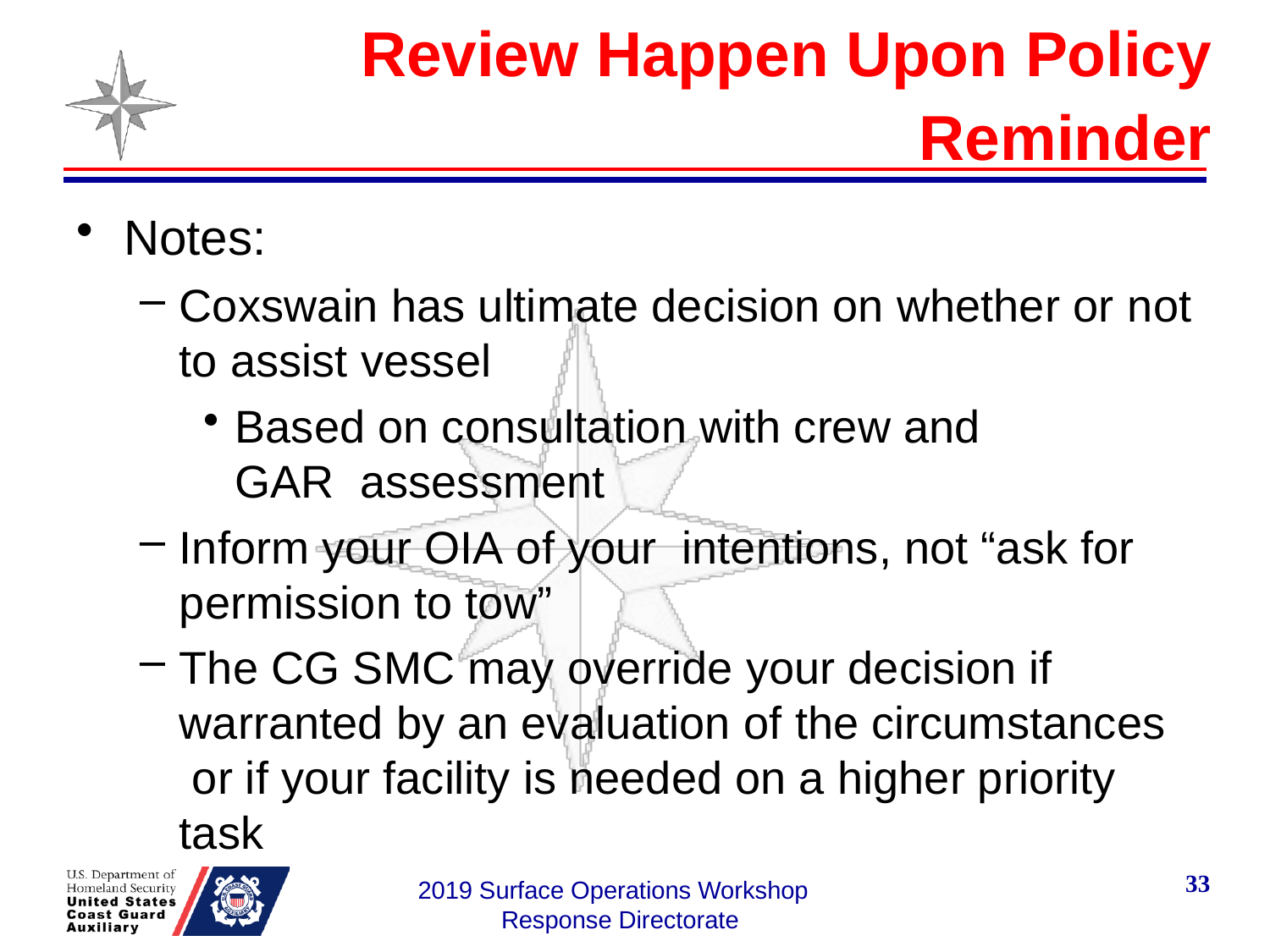

# Review Happen Upon Policy Reminder

Notes:
Coxswain has ultimate decision on whether or not
to assist vessel
Based on consultation with crew and GAR  assessment
Inform your OIA of your  intentions, not “ask for permission to tow”
The CG SMC may override your decision if  warranted by an evaluation of the circumstances  or if your facility is needed on a higher priority  task

33
2019 Surface Operations Workshop  Response Directorate